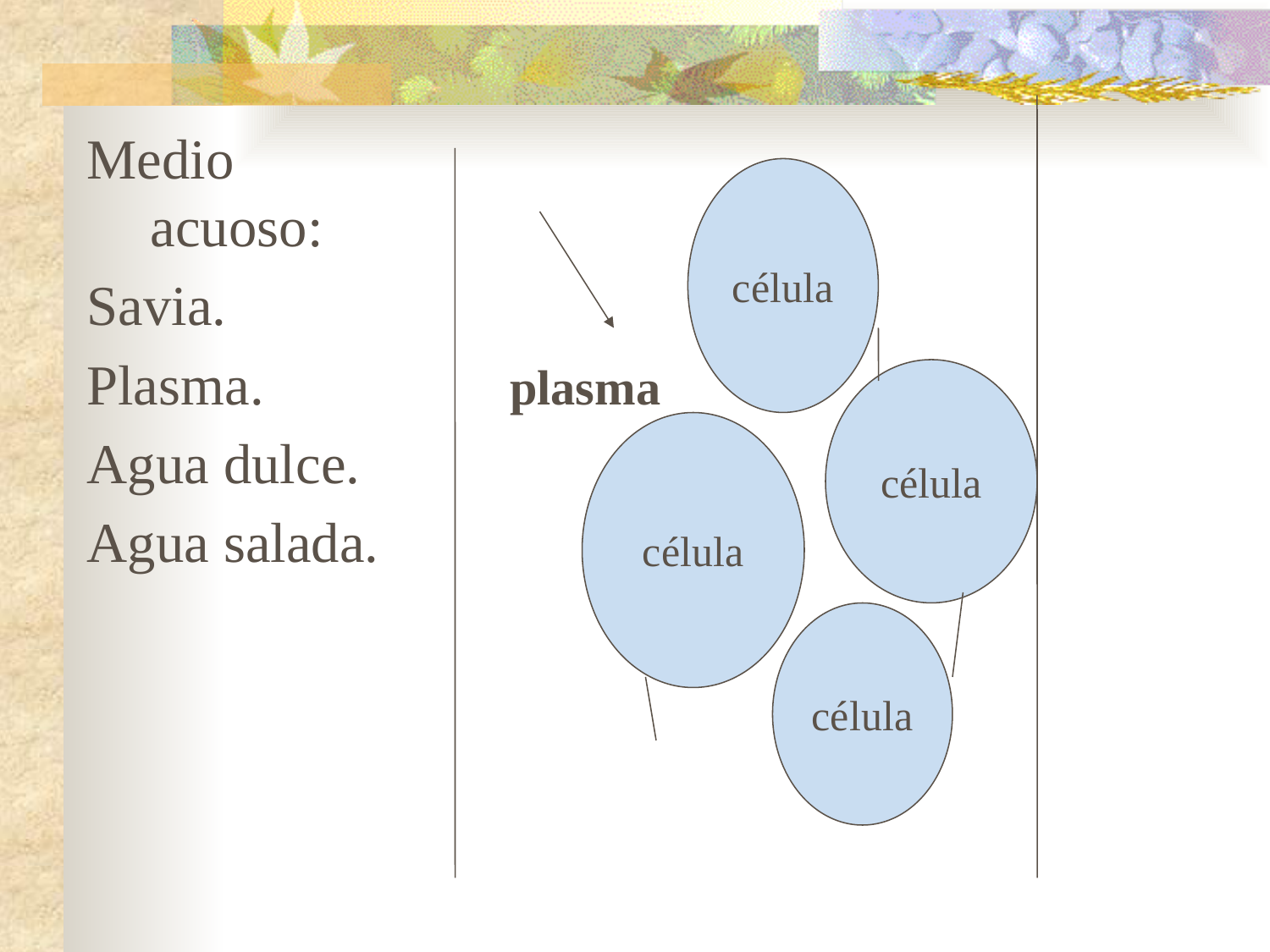

Medio acuoso:
Savia.
Plasma.
Agua dulce.
Agua salada.

célula

plasma
célula
célula

célula